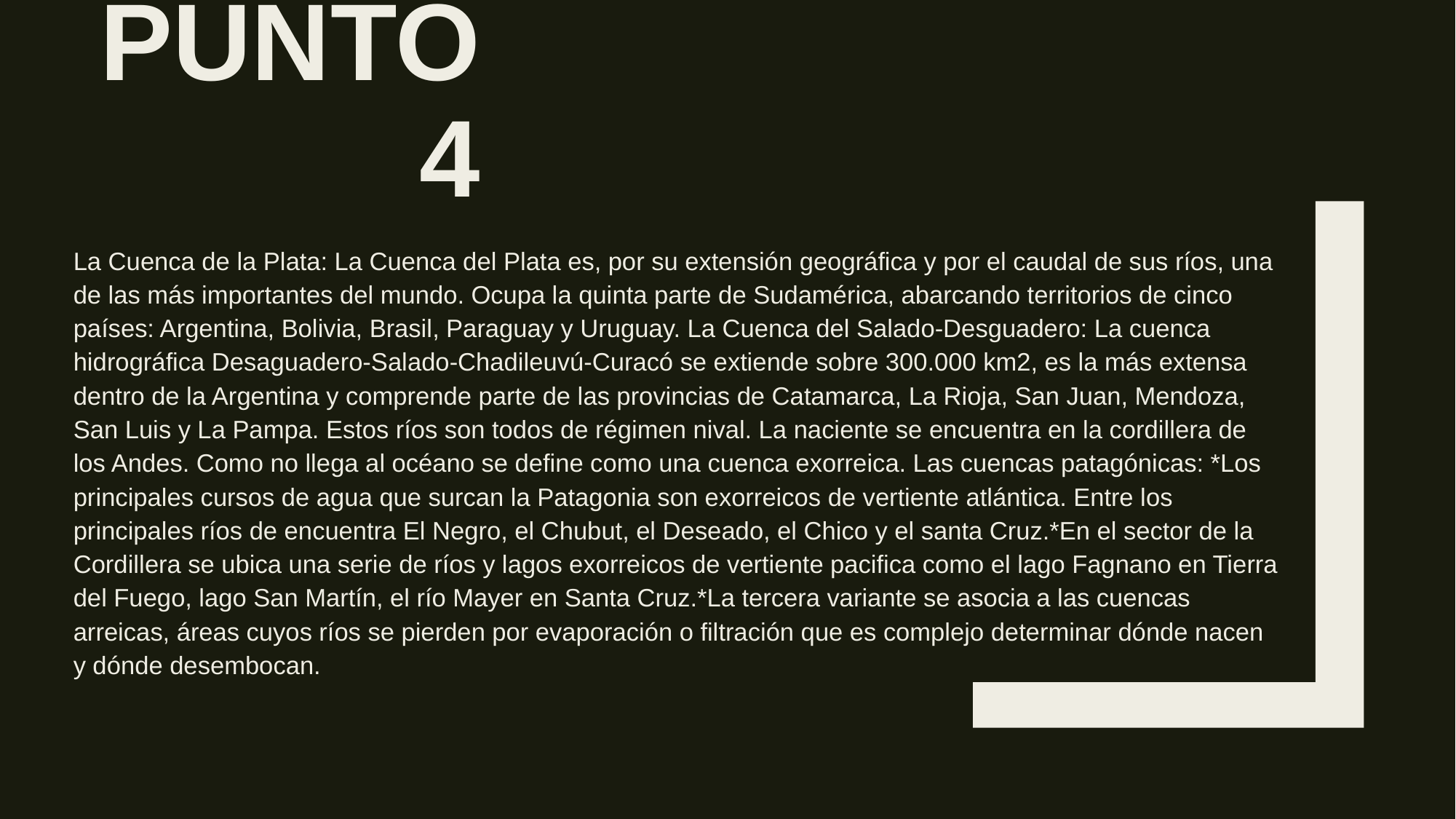

# Punto 4
La Cuenca de la Plata: La Cuenca del Plata es, por su extensión geográfica y por el caudal de sus ríos, una de las más importantes del mundo. Ocupa la quinta parte de Sudamérica, abarcando territorios de cinco países: Argentina, Bolivia, Brasil, Paraguay y Uruguay. La Cuenca del Salado-Desguadero: La cuenca hidrográfica Desaguadero-Salado-Chadileuvú-Curacó se extiende sobre 300.000 km2, es la más extensa dentro de la Argentina y comprende parte de las provincias de Catamarca, La Rioja, San Juan, Mendoza, San Luis y La Pampa. Estos ríos son todos de régimen nival. La naciente se encuentra en la cordillera de los Andes. Como no llega al océano se define como una cuenca exorreica. Las cuencas patagónicas: *Los principales cursos de agua que surcan la Patagonia son exorreicos de vertiente atlántica. Entre los principales ríos de encuentra El Negro, el Chubut, el Deseado, el Chico y el santa Cruz.*En el sector de la Cordillera se ubica una serie de ríos y lagos exorreicos de vertiente pacifica como el lago Fagnano en Tierra del Fuego, lago San Martín, el río Mayer en Santa Cruz.*La tercera variante se asocia a las cuencas arreicas, áreas cuyos ríos se pierden por evaporación o filtración que es complejo determinar dónde nacen y dónde desembocan.